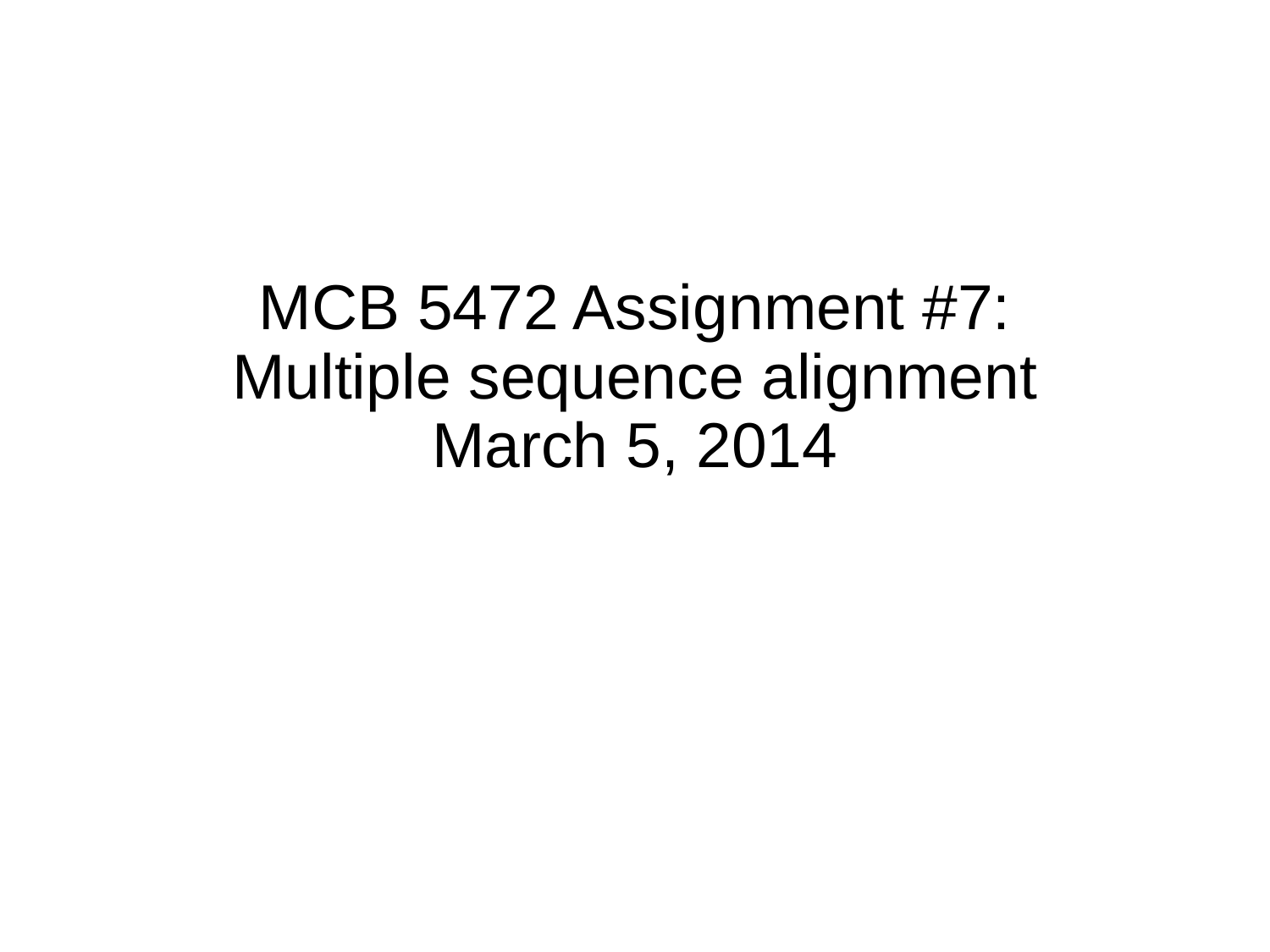

# MCB 5472 Assignment #7: Multiple sequence alignment March 5, 2014